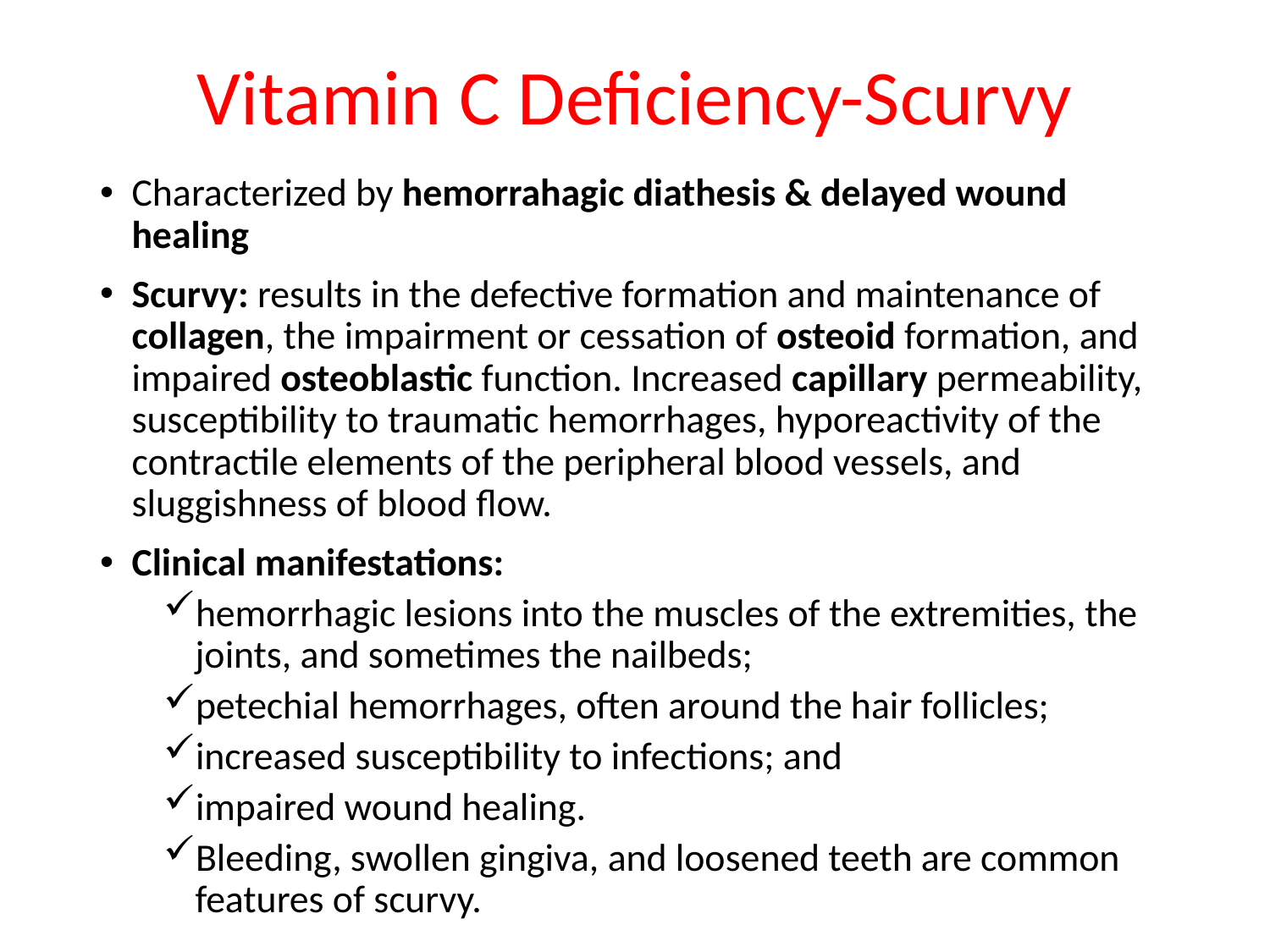

# Vitamin C Deficiency-Scurvy
Characterized by hemorrahagic diathesis & delayed wound healing
Scurvy: results in the defective formation and maintenance of collagen, the impairment or cessation of osteoid formation, and impaired osteoblastic function. Increased capillary permeability, susceptibility to traumatic hemorrhages, hyporeactivity of the contractile elements of the peripheral blood vessels, and sluggishness of blood flow.
Clinical manifestations:
hemorrhagic lesions into the muscles of the extremities, the joints, and sometimes the nailbeds;
petechial hemorrhages, often around the hair follicles;
increased susceptibility to infections; and
impaired wound healing.
Bleeding, swollen gingiva, and loosened teeth are common features of scurvy.